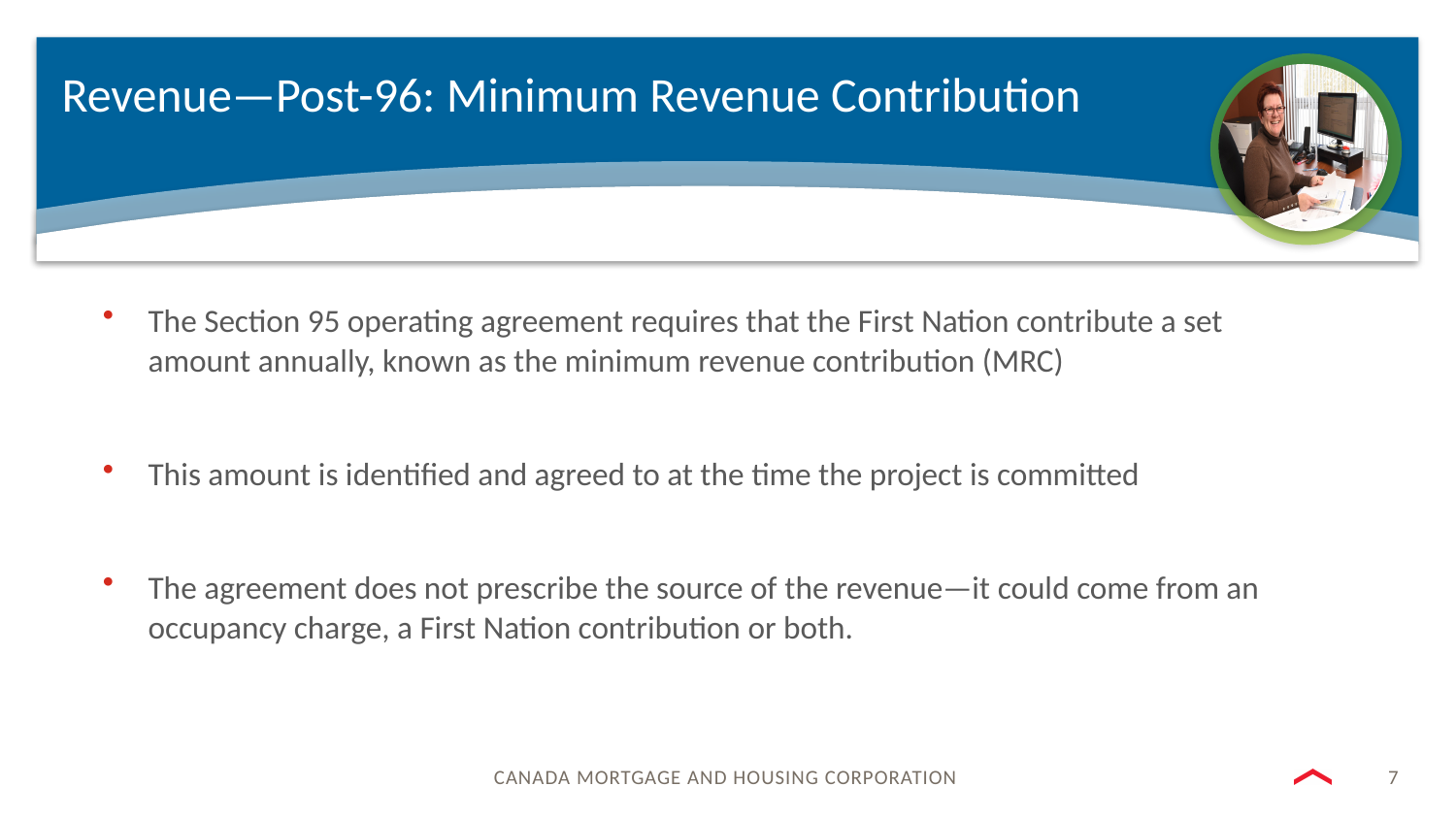

# Revenue—Post-96: Minimum Revenue Contribution
The Section 95 operating agreement requires that the First Nation contribute a set amount annually, known as the minimum revenue contribution (MRC)

This amount is identified and agreed to at the time the project is committed

The agreement does not prescribe the source of the revenue—it could come from an occupancy charge, a First Nation contribution or both.

7